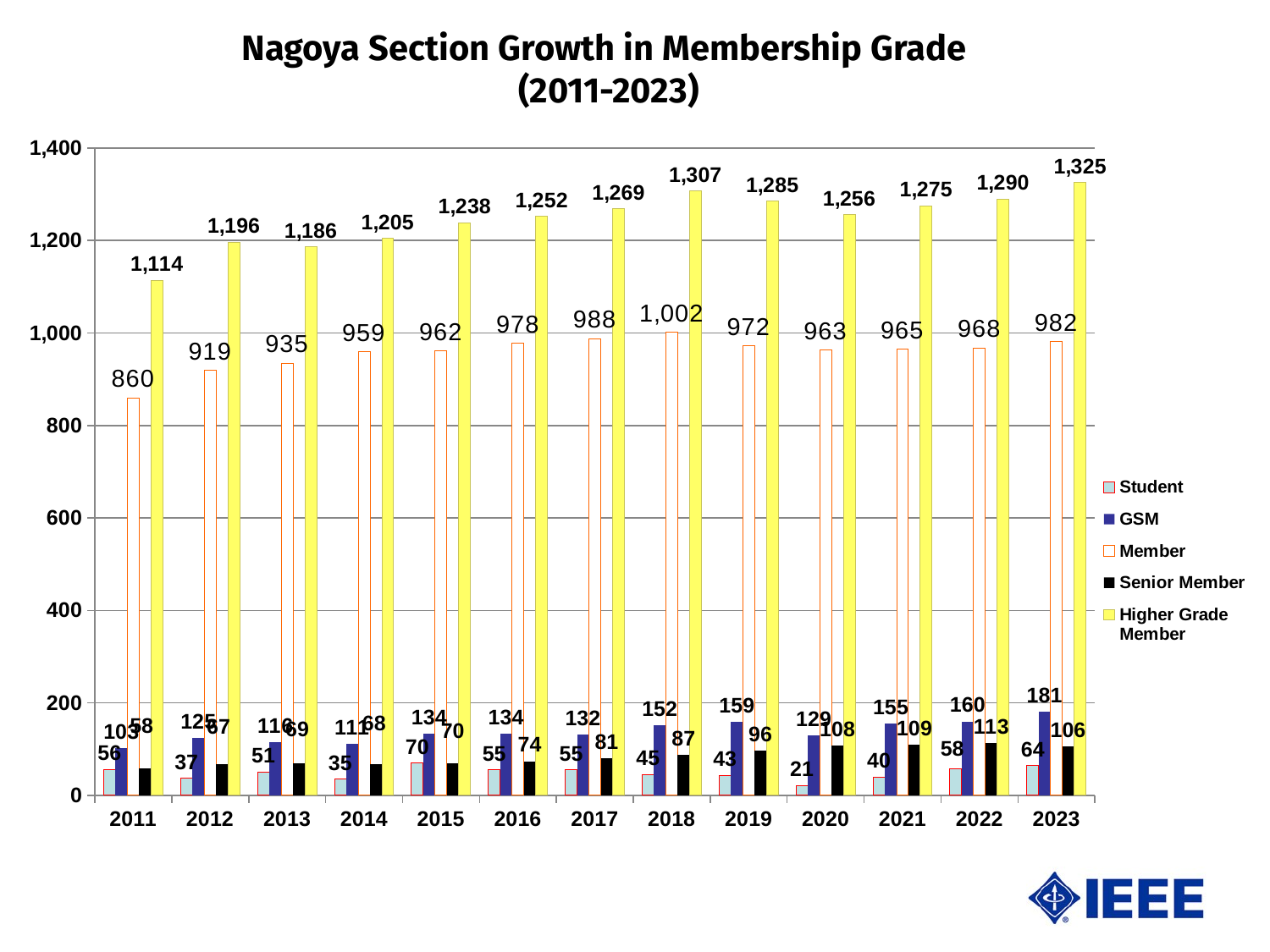

# Nagoya Section Growth in Membership Grade (2011-2023)

### Chart

| Category | Student | GSM | Member | Senior Member | Higher Grade Member |
|---|---|---|---|---|---|
| 2011 | 56.0 | 103.0 | 860.0 | 58.0 | 1114.0 |
| 2012 | 37.0 | 125.0 | 919.0 | 67.0 | 1196.0 |
| 2013 | 51.0 | 116.0 | 935.0 | 69.0 | 1186.0 |
| 2014 | 35.0 | 111.0 | 959.0 | 68.0 | 1205.0 |
| 2015 | 70.0 | 134.0 | 962.0 | 70.0 | 1238.0 |
| 2016 | 55.0 | 134.0 | 978.0 | 74.0 | 1252.0 |
| 2017 | 55.0 | 132.0 | 988.0 | 81.0 | 1269.0 |
| 2018 | 45.0 | 152.0 | 1002.0 | 87.0 | 1307.0 |
| 2019 | 43.0 | 159.0 | 972.0 | 96.0 | 1285.0 |
| 2020 | 21.0 | 129.0 | 963.0 | 108.0 | 1256.0 |
| 2021 | 40.0 | 155.0 | 965.0 | 109.0 | 1275.0 |
| 2022 | 58.0 | 160.0 | 968.0 | 113.0 | 1290.0 |
| 2023 | 64.0 | 181.0 | 982.0 | 106.0 | 1325.0 |